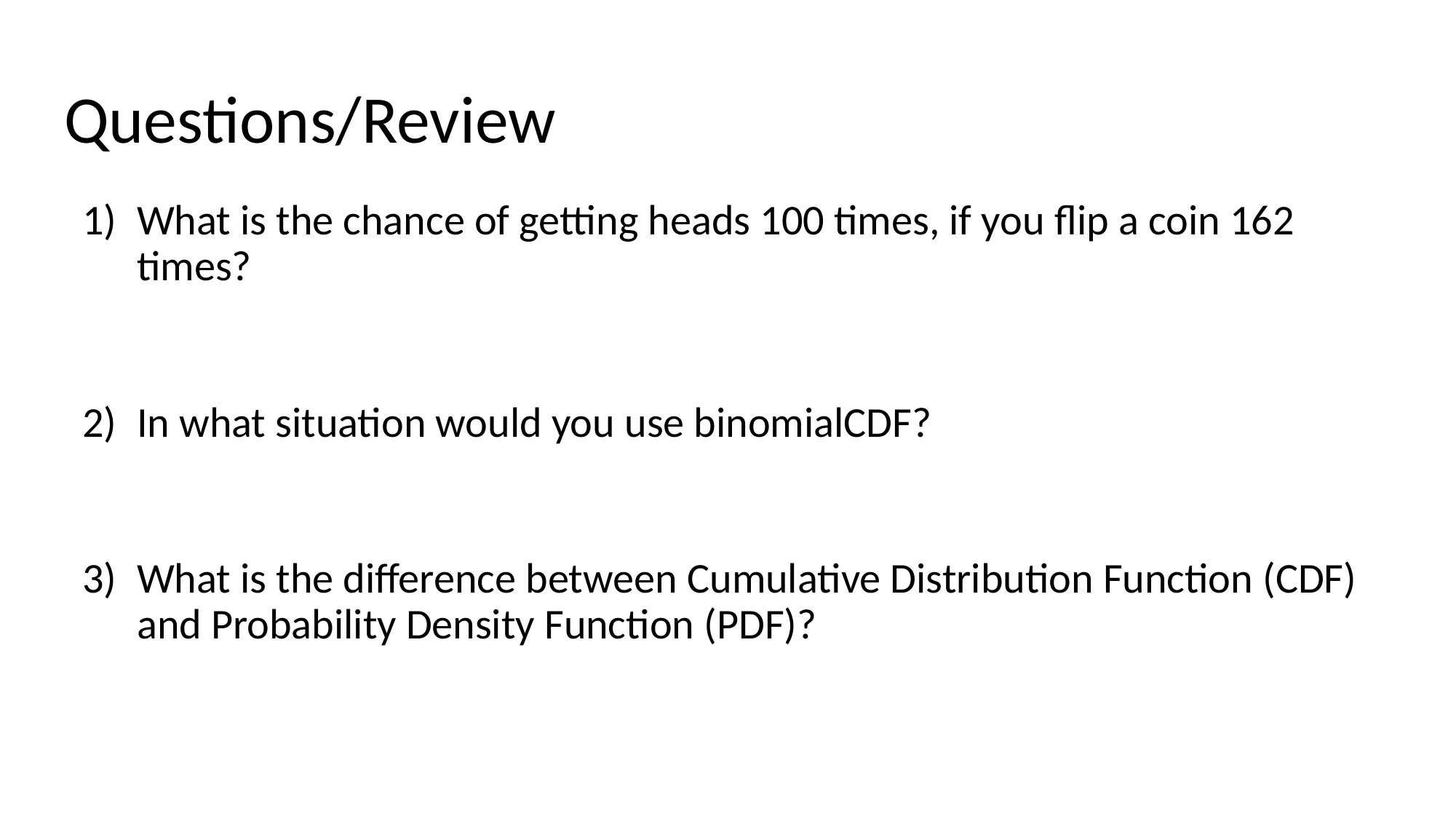

# Questions/Review
What is the chance of getting heads 100 times, if you flip a coin 162 times?

In what situation would you use binomialCDF?

What is the difference between Cumulative Distribution Function (CDF) and Probability Density Function (PDF)?